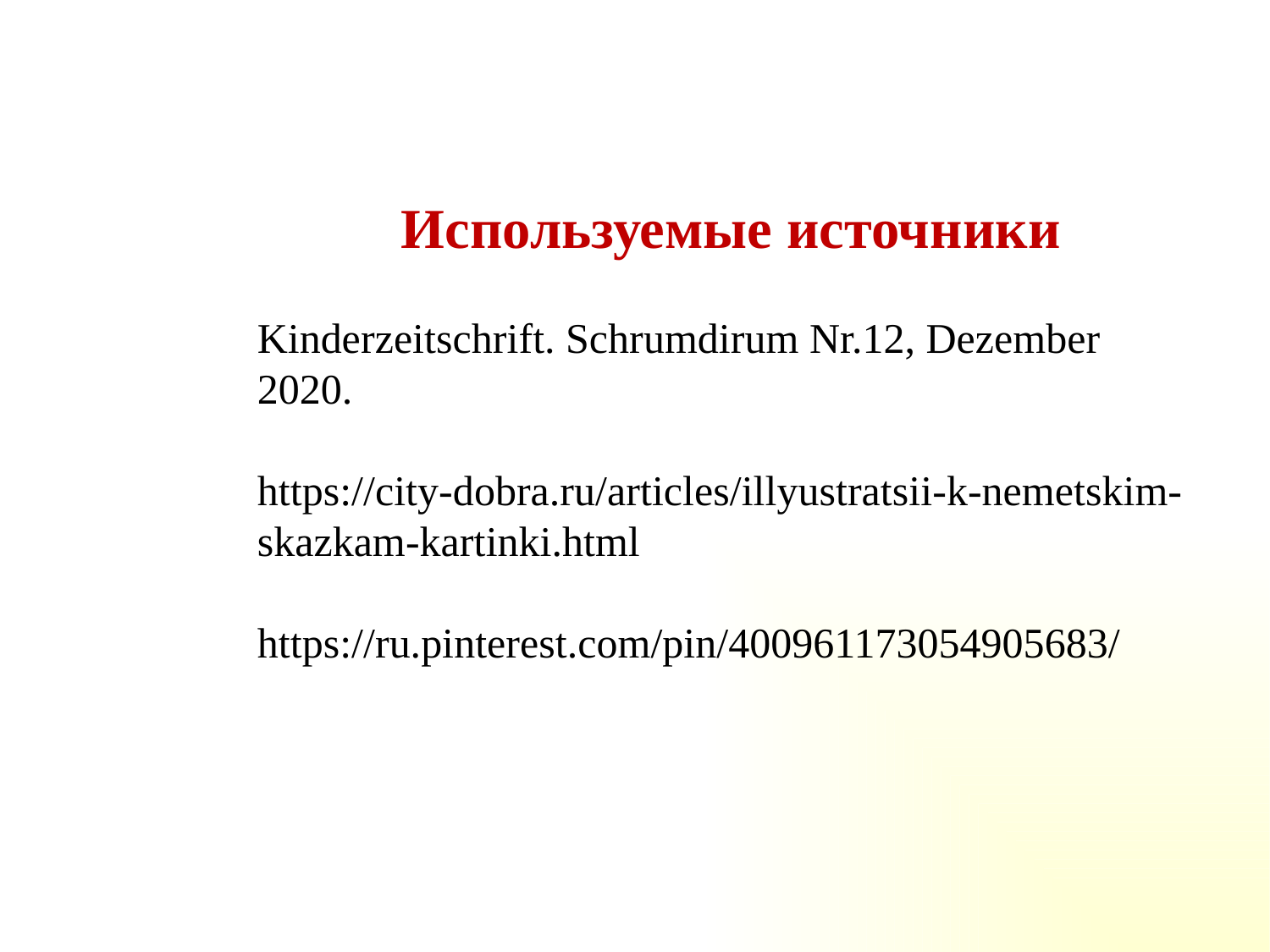

Используемые источники

Kinderzeitschrift. Schrumdirum Nr.12, Dezember 2020.

https://city-dobra.ru/articles/illyustratsii-k-nemetskim-skazkam-kartinki.html

https://ru.pinterest.com/pin/400961173054905683/

#